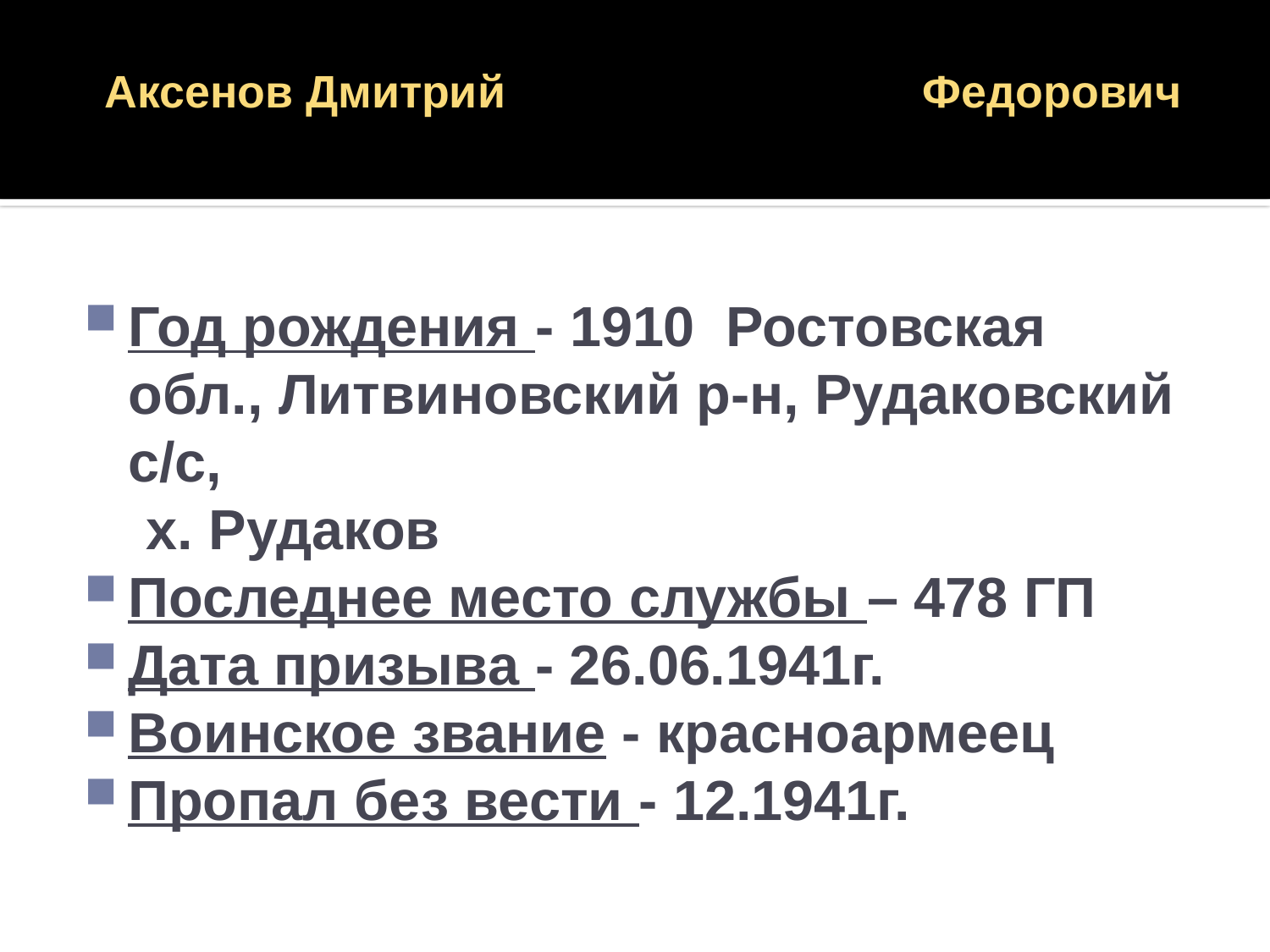

# Аксенов Дмитрий                                 Федорович
Год рождения - 1910  Ростовская обл., Литвиновский р-н, Рудаковский с/с,
    х. Рудаков
Последнее место службы – 478 ГП
Дата призыва - 26.06.1941г.
Воинское звание - красноармеец
Пропал без вести - 12.1941г.